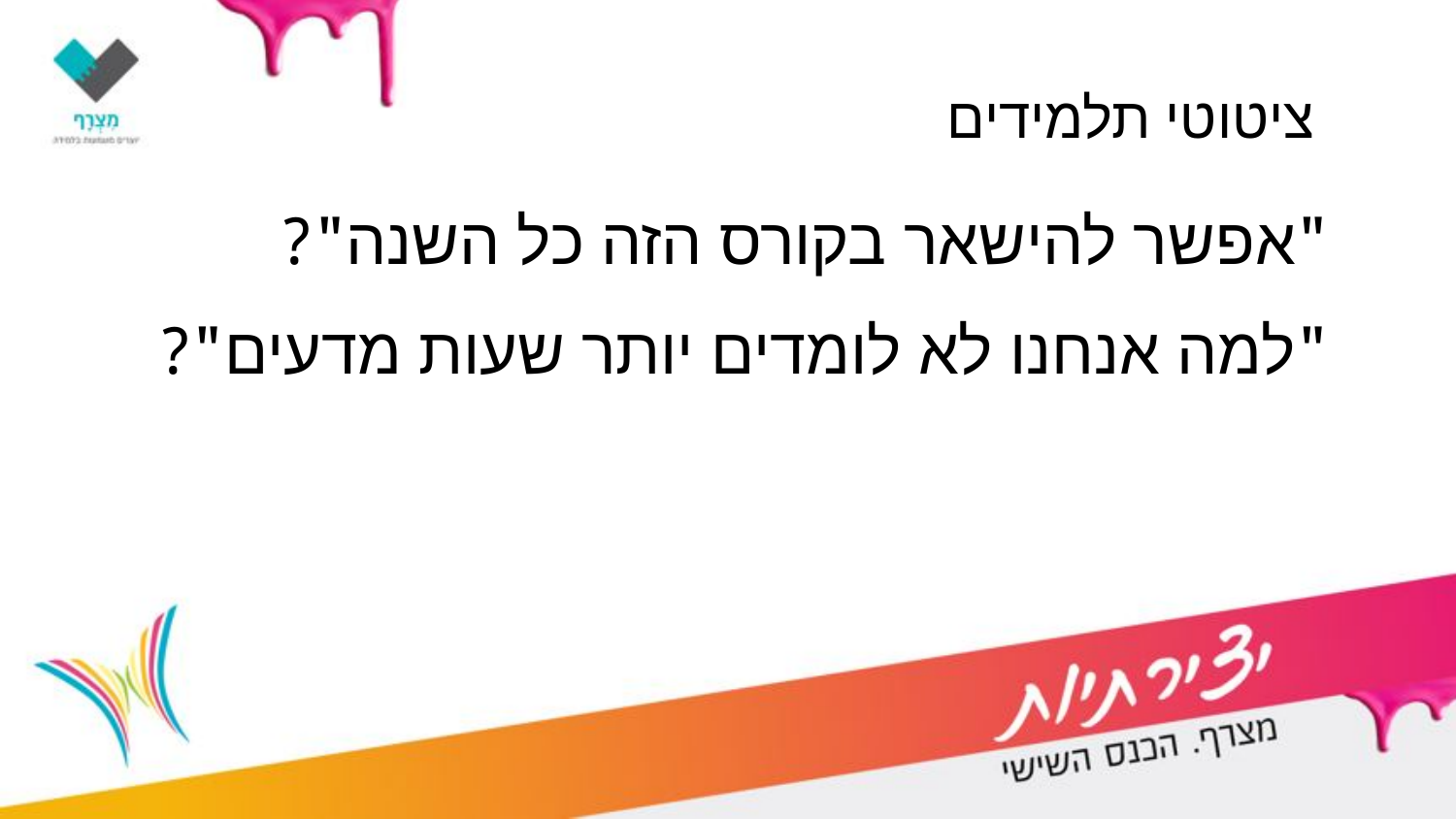

ציטוטי תלמידים
"אפשר להישאר בקורס הזה כל השנה"?
"למה אנחנו לא לומדים יותר שעות מדעים"?